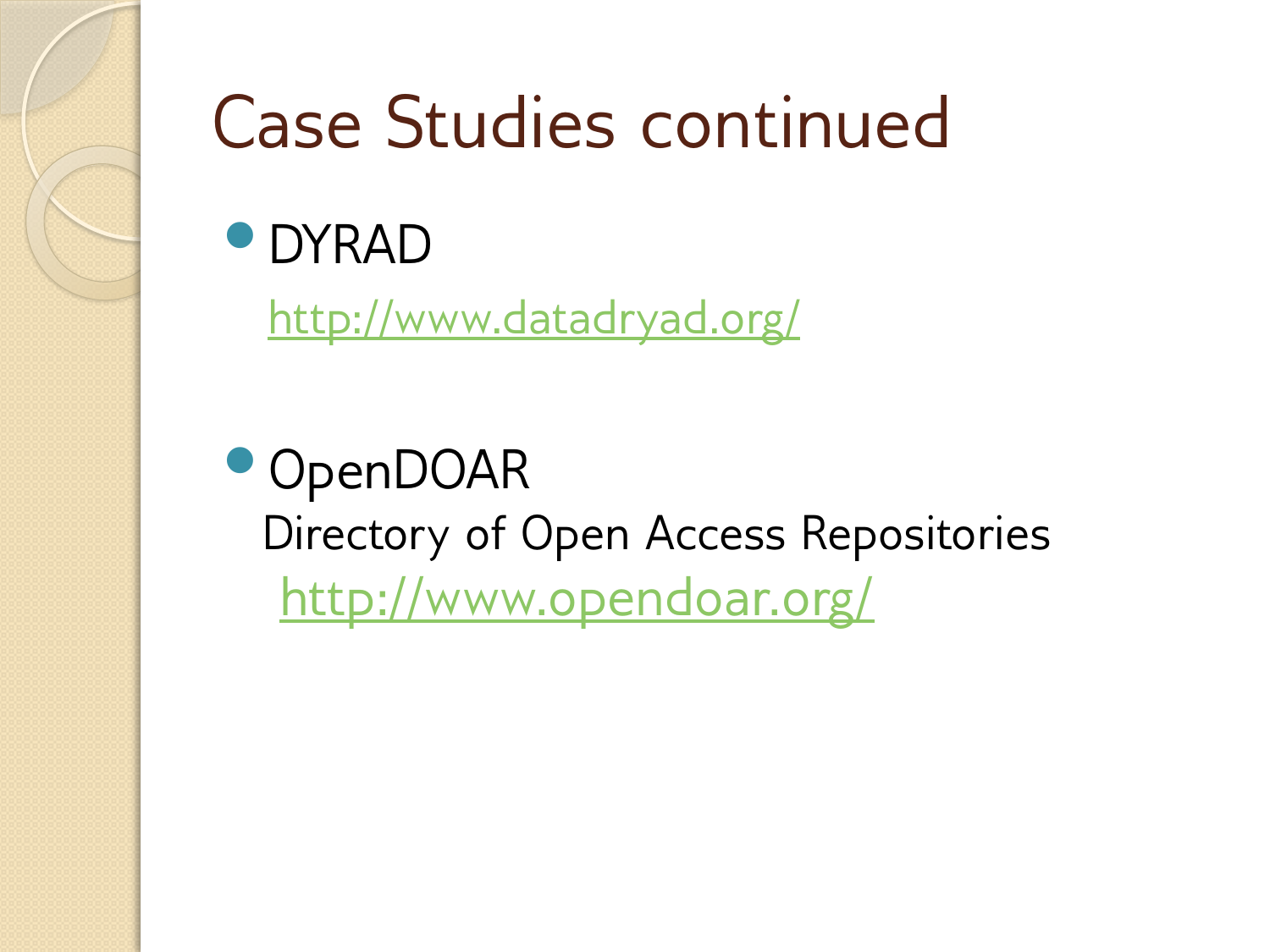

# Case Studies continued
DYRAD
http://www.datadryad.org/

OpenDOAR
Directory of Open Access Repositories
 http://www.opendoar.org/